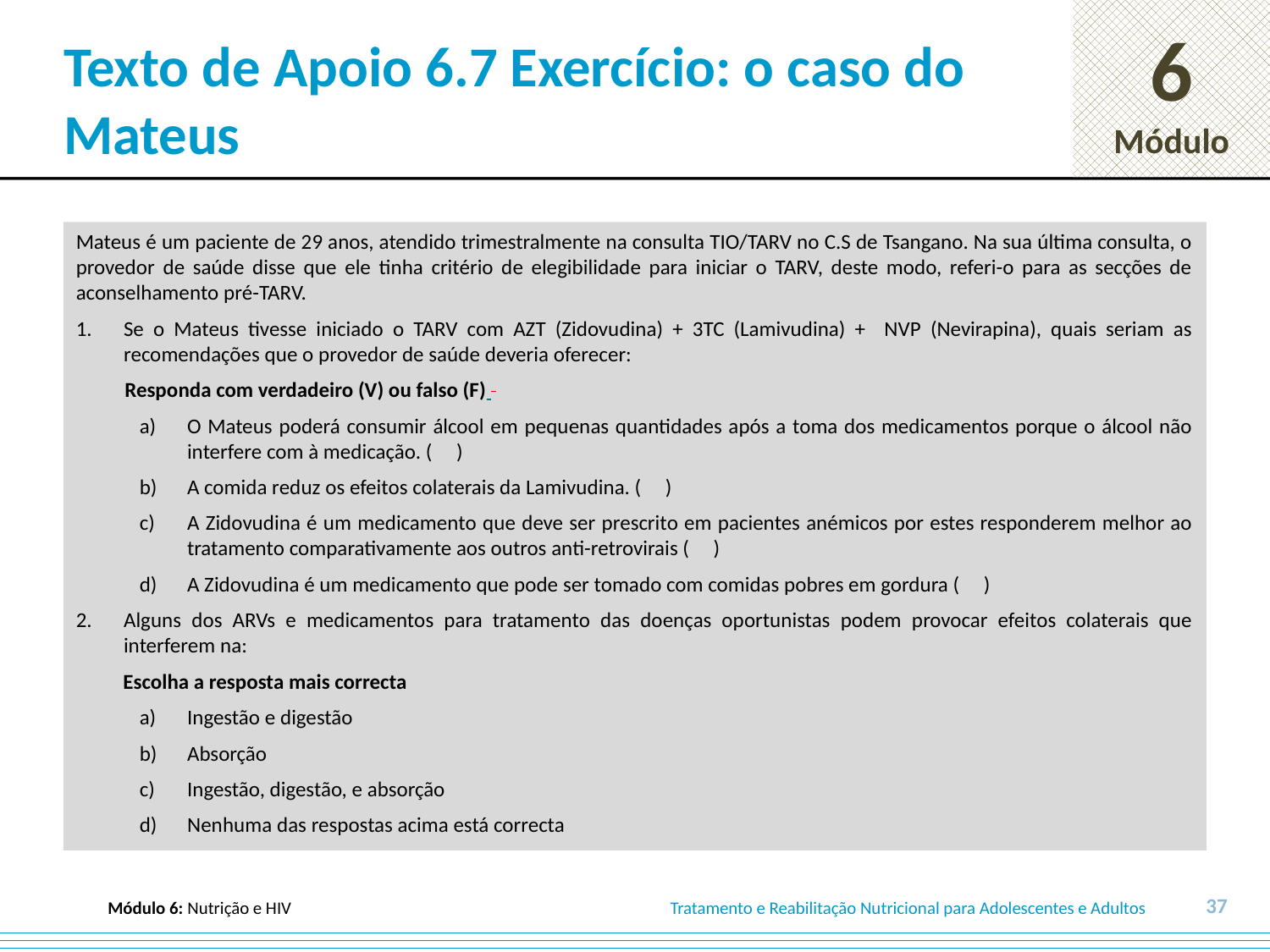

# Texto de Apoio 6.7 Exercício: o caso do Mateus

Mateus é um paciente de 29 anos, atendido trimestralmente na consulta TIO/TARV no C.S de Tsangano. Na sua última consulta, o provedor de saúde disse que ele tinha critério de elegibilidade para iniciar o TARV, deste modo, referi-o para as secções de aconselhamento pré-TARV.
Se o Mateus tivesse iniciado o TARV com AZT (Zidovudina) + 3TC (Lamivudina) +  NVP (Nevirapina), quais seriam as recomendações que o provedor de saúde deveria oferecer:
          Responda com verdadeiro (V) ou falso (F)
O Mateus poderá consumir álcool em pequenas quantidades após a toma dos medicamentos porque o álcool não interfere com à medicação. (     )
A comida reduz os efeitos colaterais da Lamivudina. (     )
A Zidovudina é um medicamento que deve ser prescrito em pacientes anémicos por estes responderem melhor ao tratamento comparativamente aos outros anti-retrovirais (     )
A Zidovudina é um medicamento que pode ser tomado com comidas pobres em gordura (     )
Alguns dos ARVs e medicamentos para tratamento das doenças oportunistas podem provocar efeitos colaterais que interferem na:
Escolha a resposta mais correcta
Ingestão e digestão
Absorção
Ingestão, digestão, e absorção
Nenhuma das respostas acima está correcta
37